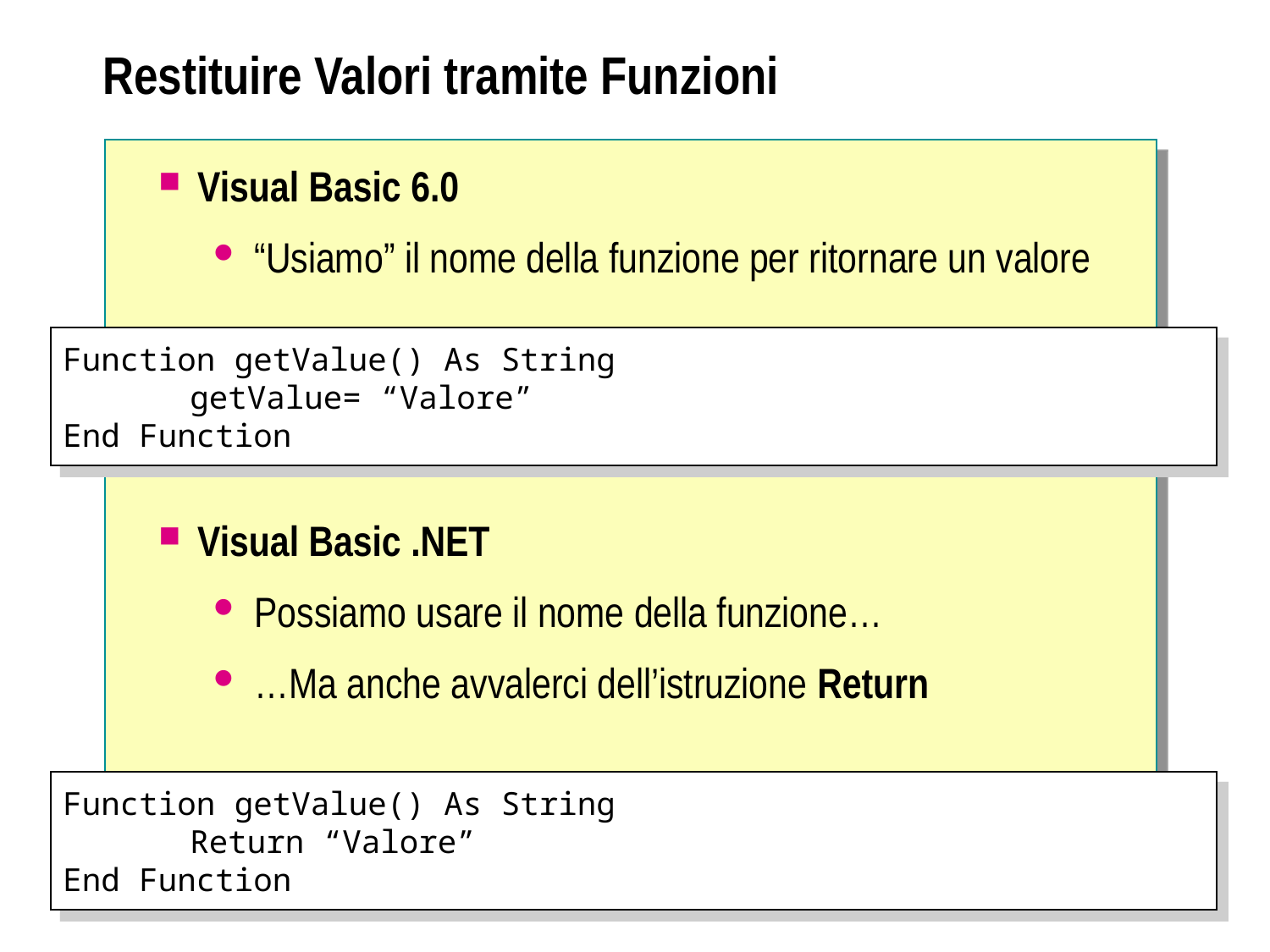

# Restituire Valori tramite Funzioni
Visual Basic 6.0
“Usiamo” il nome della funzione per ritornare un valore

Visual Basic .NET
Possiamo usare il nome della funzione…
…Ma anche avvalerci dell’istruzione Return
Function getValue() As String
	getValue= “Valore”
End Function
Function getValue() As String
	Return “Valore”
End Function